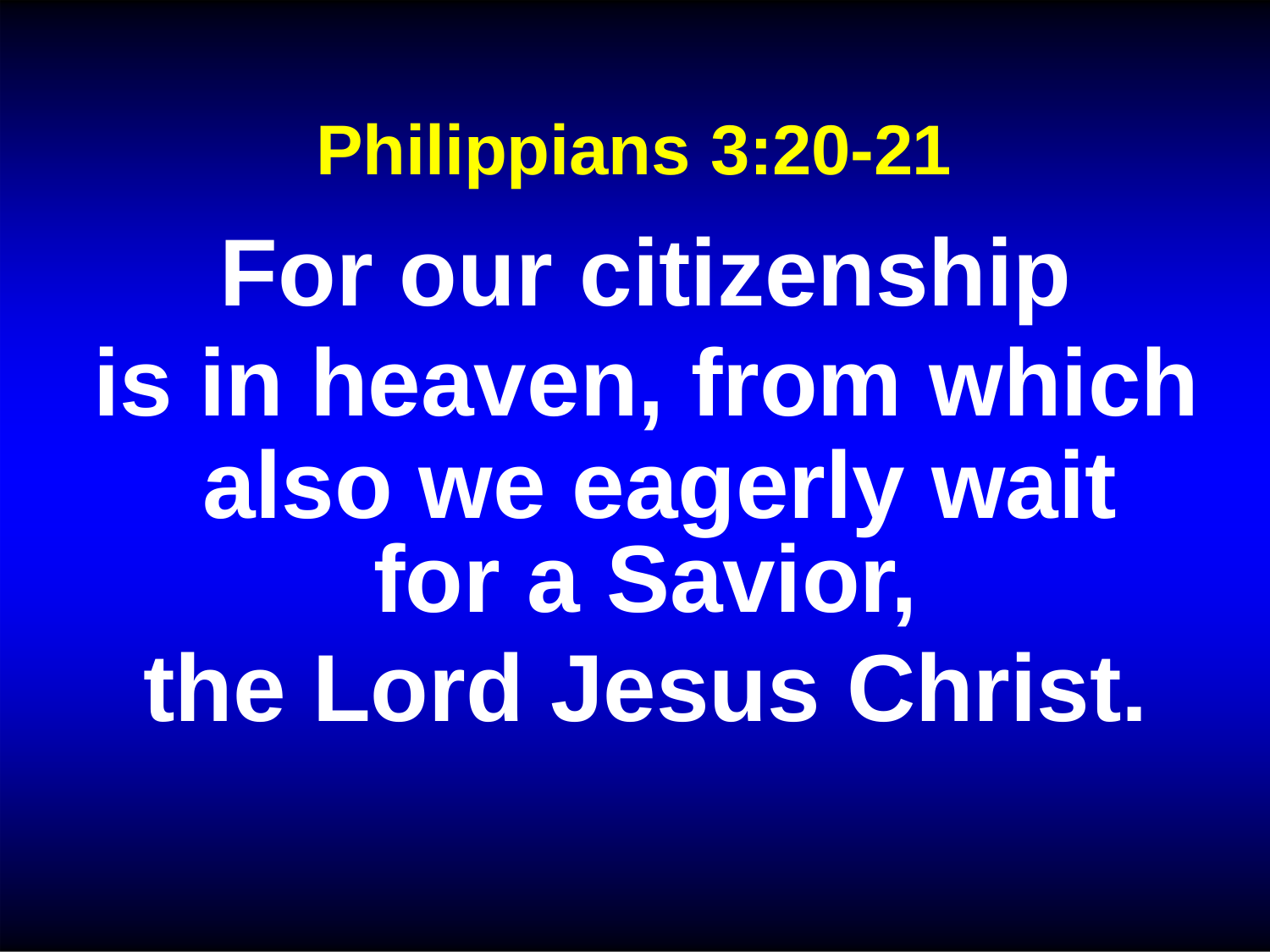

Philippians 3:20-21
# For our citizenship
is in heaven, from which  also we eagerly wait
for a Savior,
the Lord Jesus Christ.